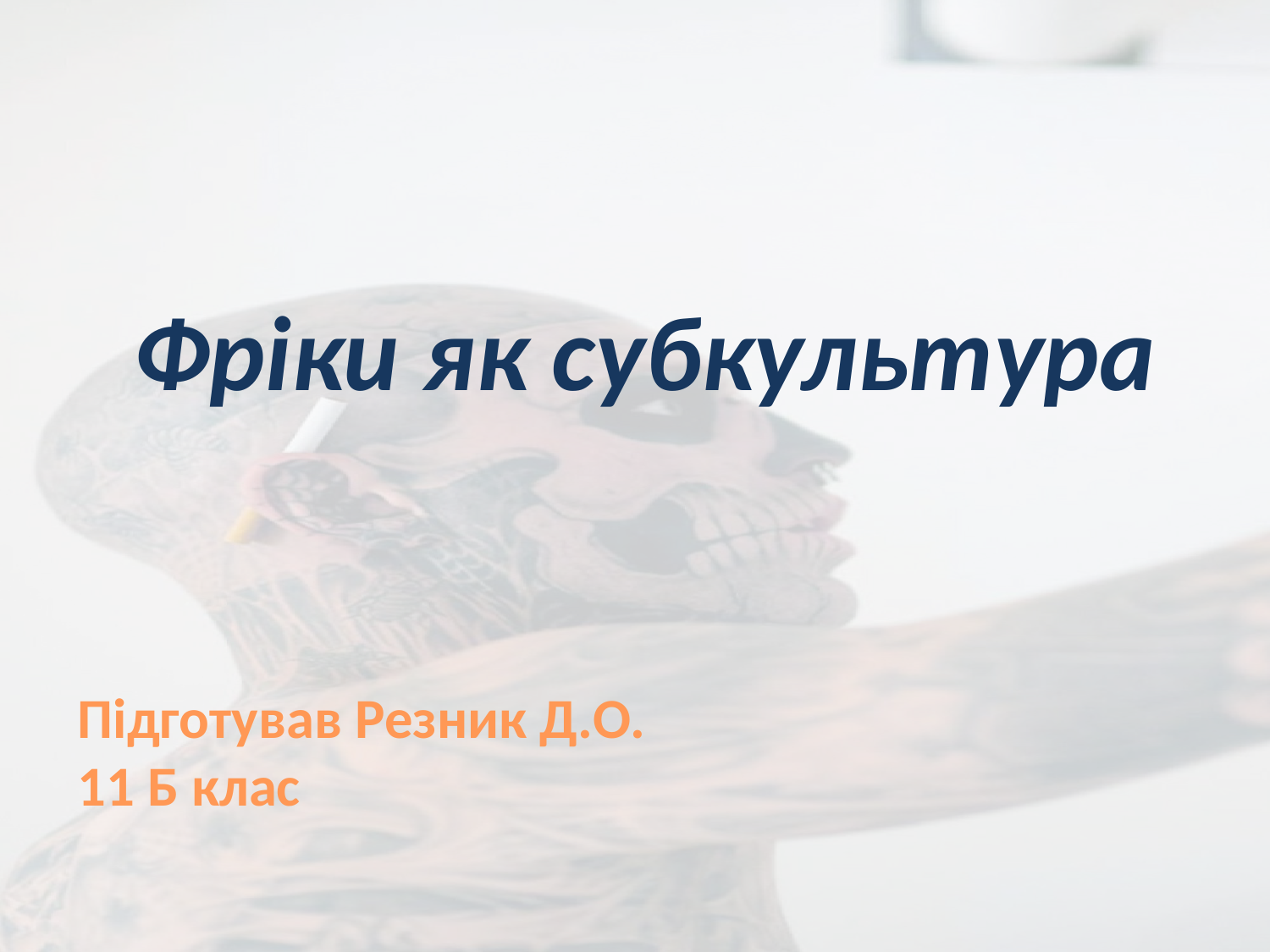

# Фріки як субкультура
Підготував Резник Д.О.
11 Б клас